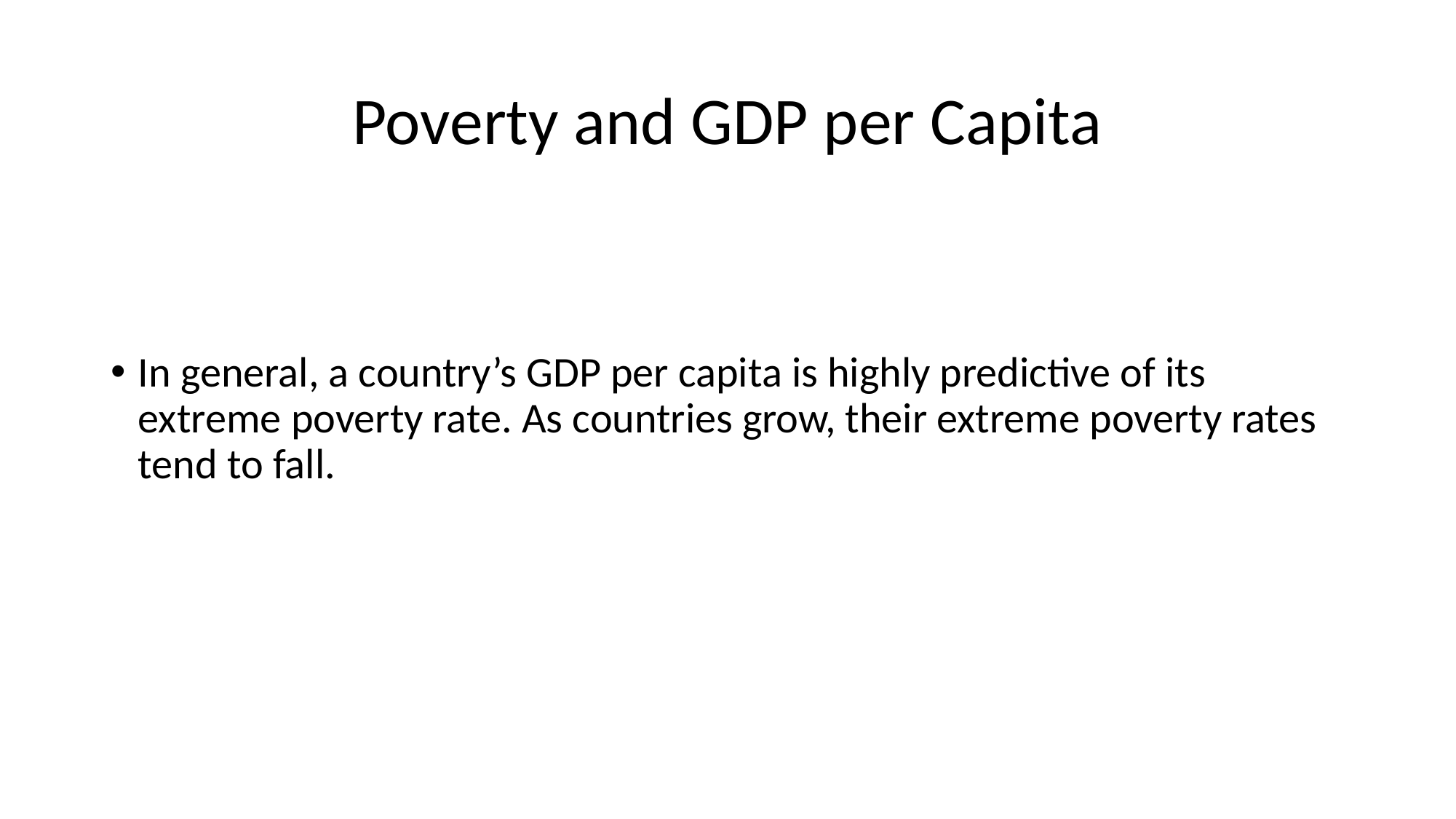

# Poverty and GDP per Capita

In general, a country’s GDP per capita is highly predictive of its extreme poverty rate. As countries grow, their extreme poverty rates tend to fall.